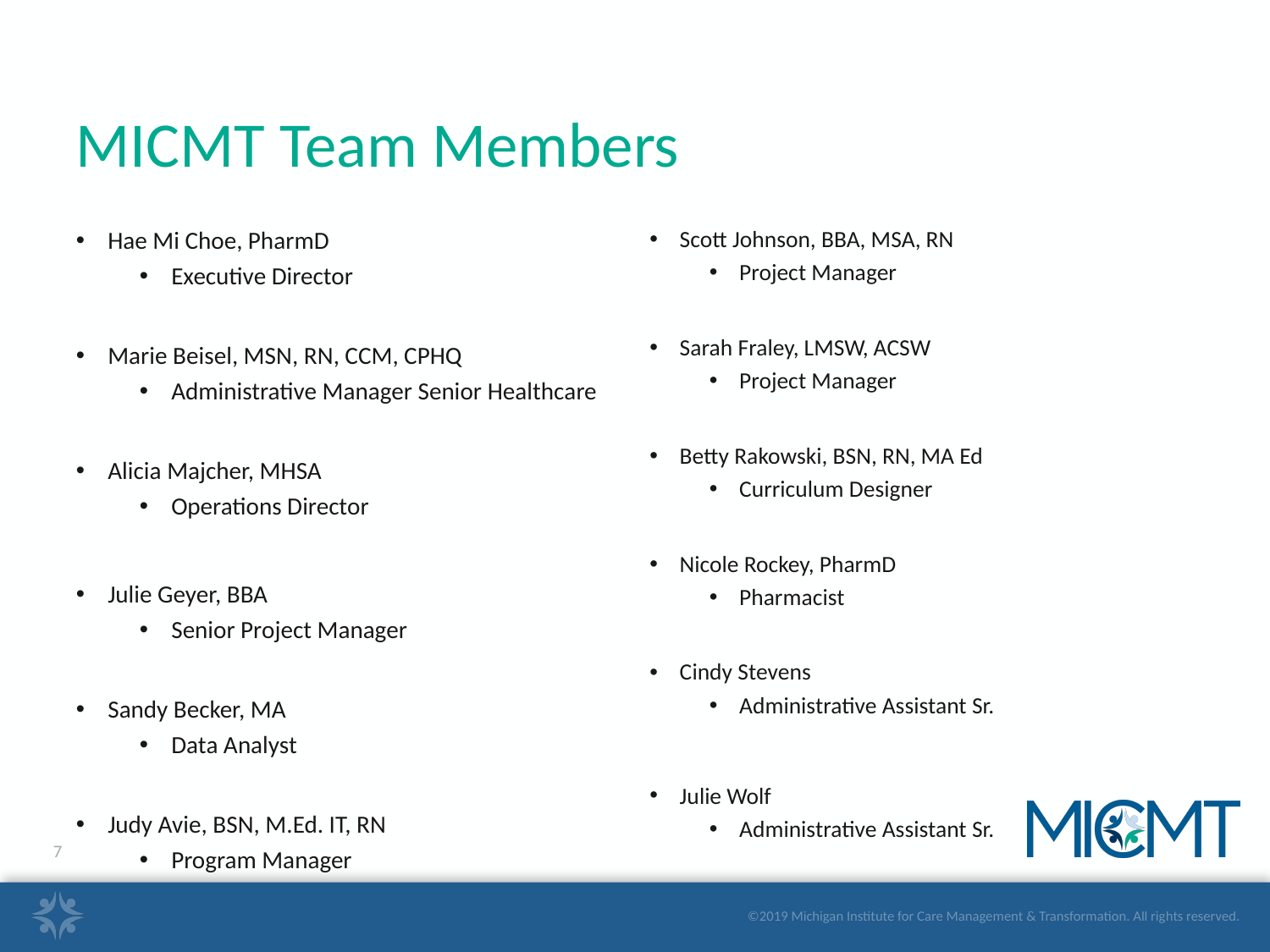

# MICMT Team Members
Scott Johnson, BBA, MSA, RN
Project Manager

Sarah Fraley, LMSW, ACSW
Project Manager

Betty Rakowski, BSN, RN, MA Ed
Curriculum Designer

Nicole Rockey, PharmD
Pharmacist

Cindy Stevens
Administrative Assistant Sr.

Julie Wolf
Administrative Assistant Sr.

Hae Mi Choe, PharmD
Executive Director

Marie Beisel, MSN, RN, CCM, CPHQ
Administrative Manager Senior Healthcare

Alicia Majcher, MHSA
Operations Director

Julie Geyer, BBA
Senior Project Manager

Sandy Becker, MA
Data Analyst

Judy Avie, BSN, M.Ed. IT, RN
Program Manager

Sarah Fraley, LMSW, ACSW
Project Manager